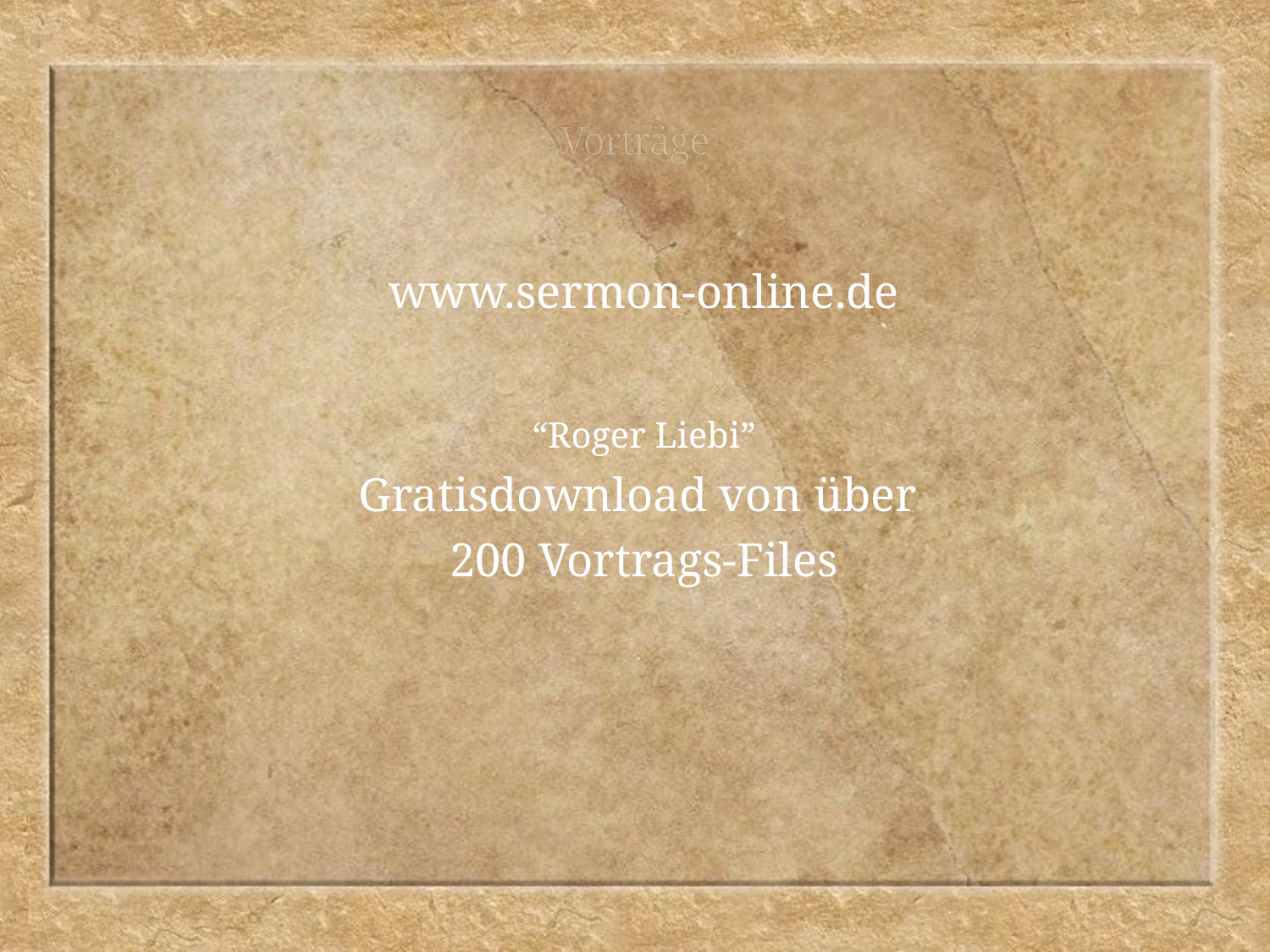

# Vorträge
www.sermon-online.de

“Roger Liebi”
Gratisdownload von über
200 Vortrags-Files